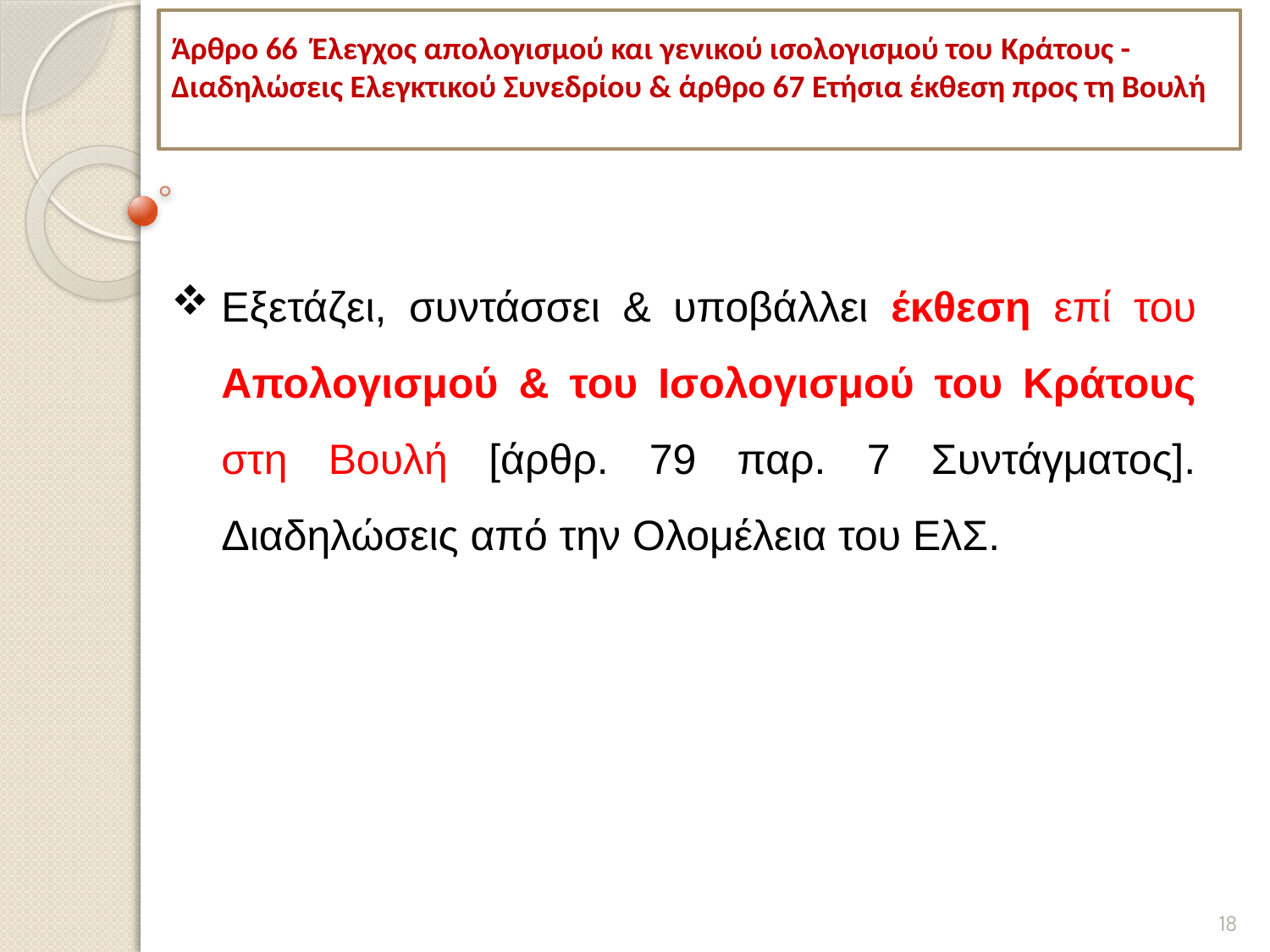

# Άρθρο 66  Έλεγχος απολογισμού και γενικού ισολογισμού του Κράτους - Διαδηλώσεις Ελεγκτικού Συνεδρίου & άρθρο 67 Ετήσια έκθεση προς τη Βουλή

Εξετάζει, συντάσσει & υποβάλλει έκθεση επί του Απολογισμού & του Ισολογισμού του Κράτους στη Βουλή [άρθρ. 79 παρ. 7 Συντάγματος]. Διαδηλώσεις από την Ολομέλεια του ΕλΣ.

18